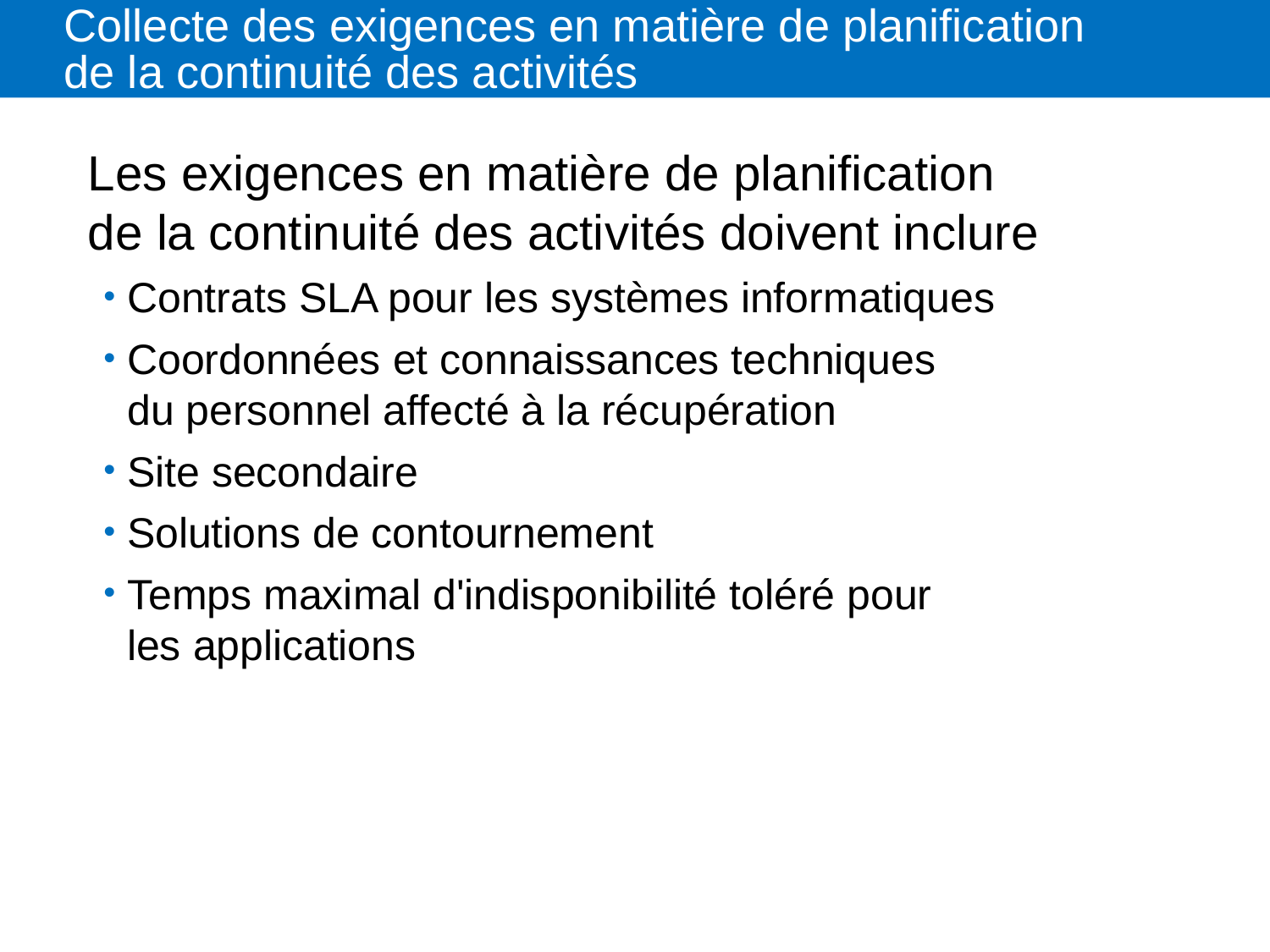

# Collecte des exigences en matière de planification de la continuité des activités
	Les exigences en matière de planification de la continuité des activités doivent inclure
Contrats SLA pour les systèmes informatiques
Coordonnées et connaissances techniques du personnel affecté à la récupération
Site secondaire
Solutions de contournement
Temps maximal d'indisponibilité toléré pour les applications